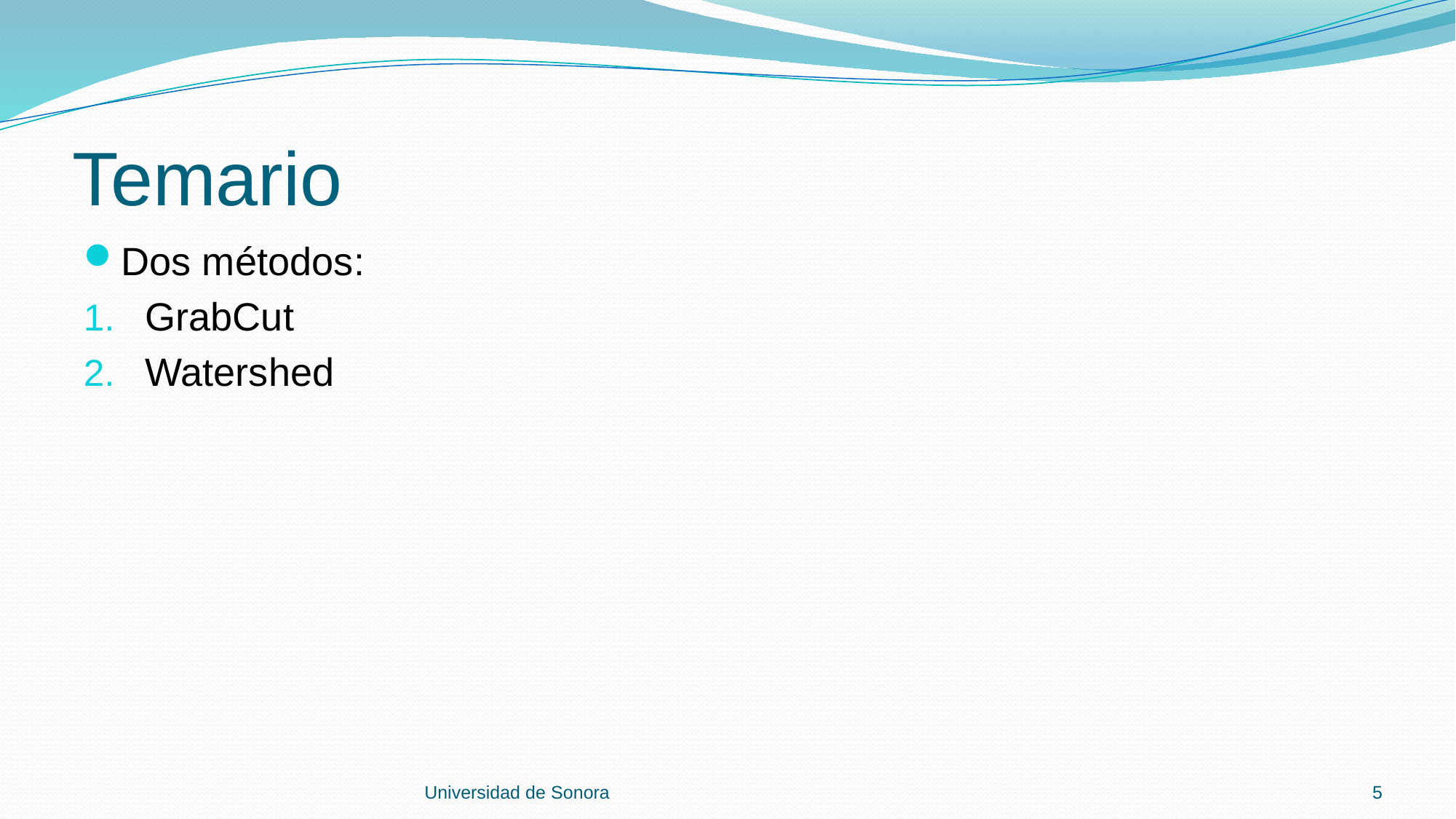

# Temario
Dos métodos:
GrabCut
Watershed

Universidad de Sonora
5